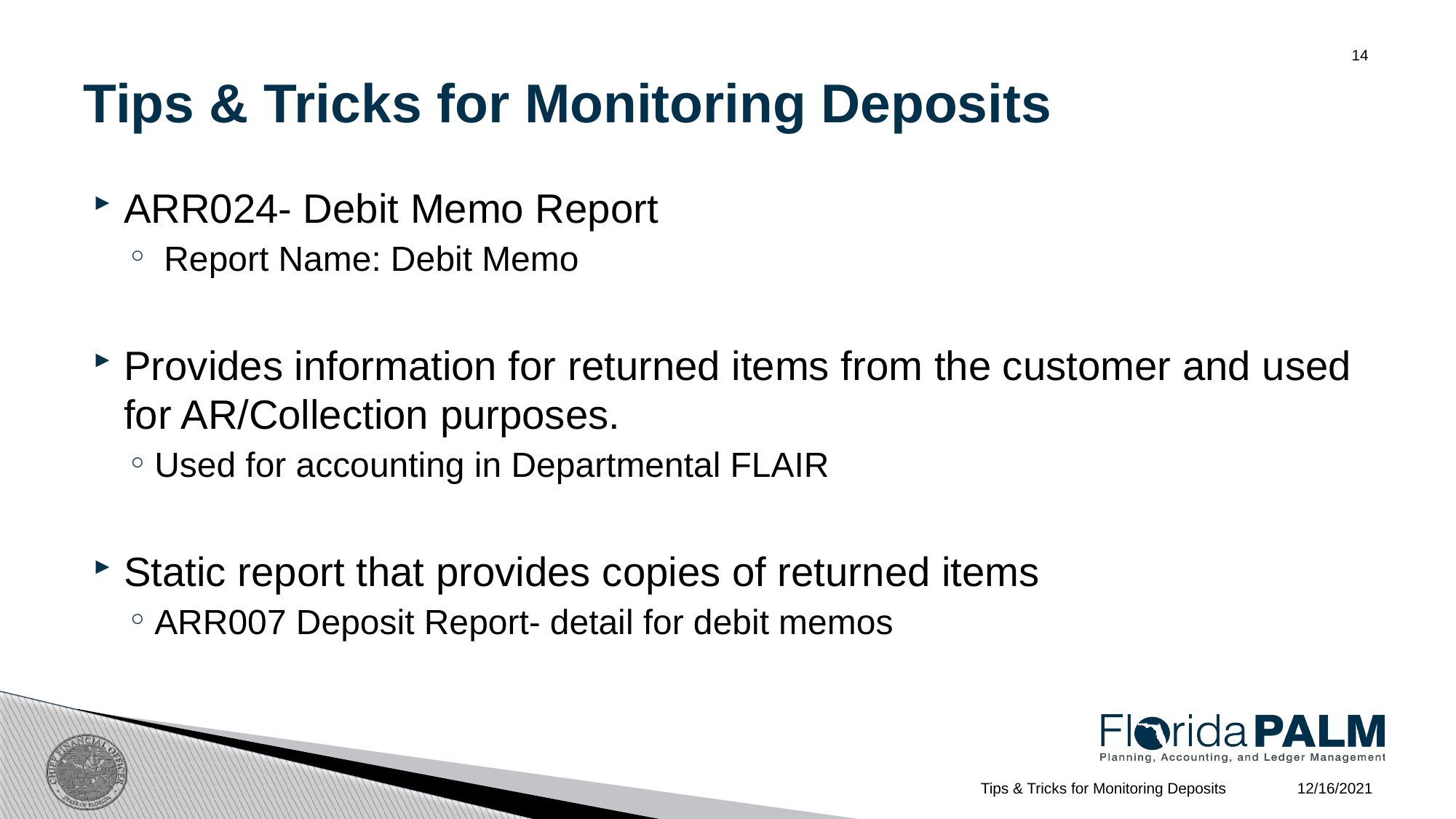

# Tips & Tricks for Monitoring Deposits
14
ARR024- Debit Memo Report
 Report Name: Debit Memo

Provides information for returned items from the customer and used for AR/Collection purposes.
Used for accounting in Departmental FLAIR

Static report that provides copies of returned items
ARR007 Deposit Report- detail for debit memos

12/16/2021
Tips & Tricks for Monitoring Deposits